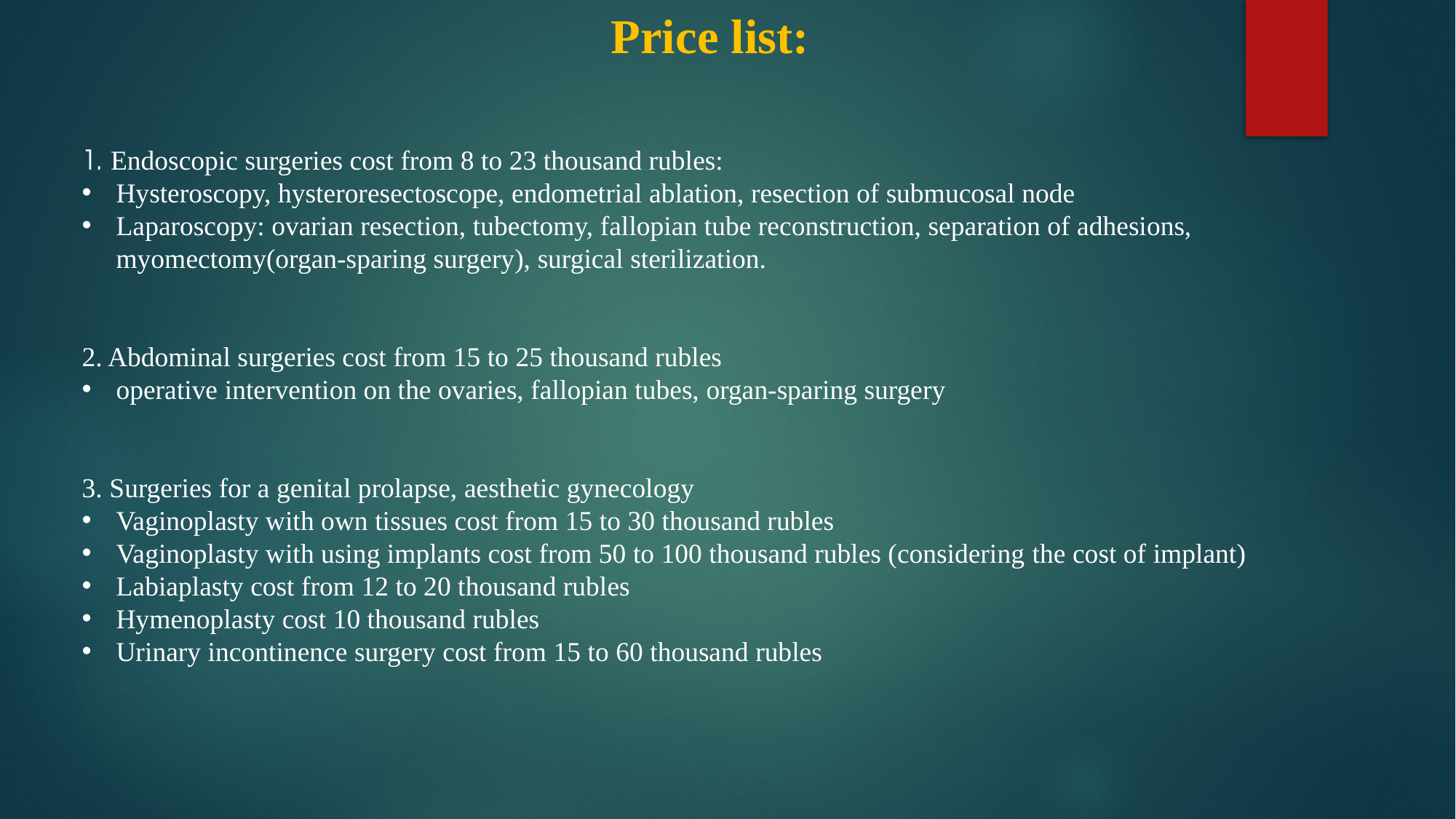

Price list:
1. Endoscopic surgeries cost from 8 to 23 thousand rubles:
Hysteroscopy, hysteroresectoscope, endometrial ablation, resection of submucosal node
Laparoscopy: ovarian resection, tubectomy, fallopian tube reconstruction, separation of adhesions, myomectomy(organ-sparing surgery), surgical sterilization.

2. Abdominal surgeries cost from 15 to 25 thousand rubles
operative intervention on the ovaries, fallopian tubes, organ-sparing surgery

3. Surgeries for a genital prolapse, aesthetic gynecology
Vaginoplasty with own tissues cost from 15 to 30 thousand rubles
Vaginoplasty with using implants cost from 50 to 100 thousand rubles (considering the cost of implant)
Labiaplasty cost from 12 to 20 thousand rubles
Hymenoplasty cost 10 thousand rubles
Urinary incontinence surgery cost from 15 to 60 thousand rubles